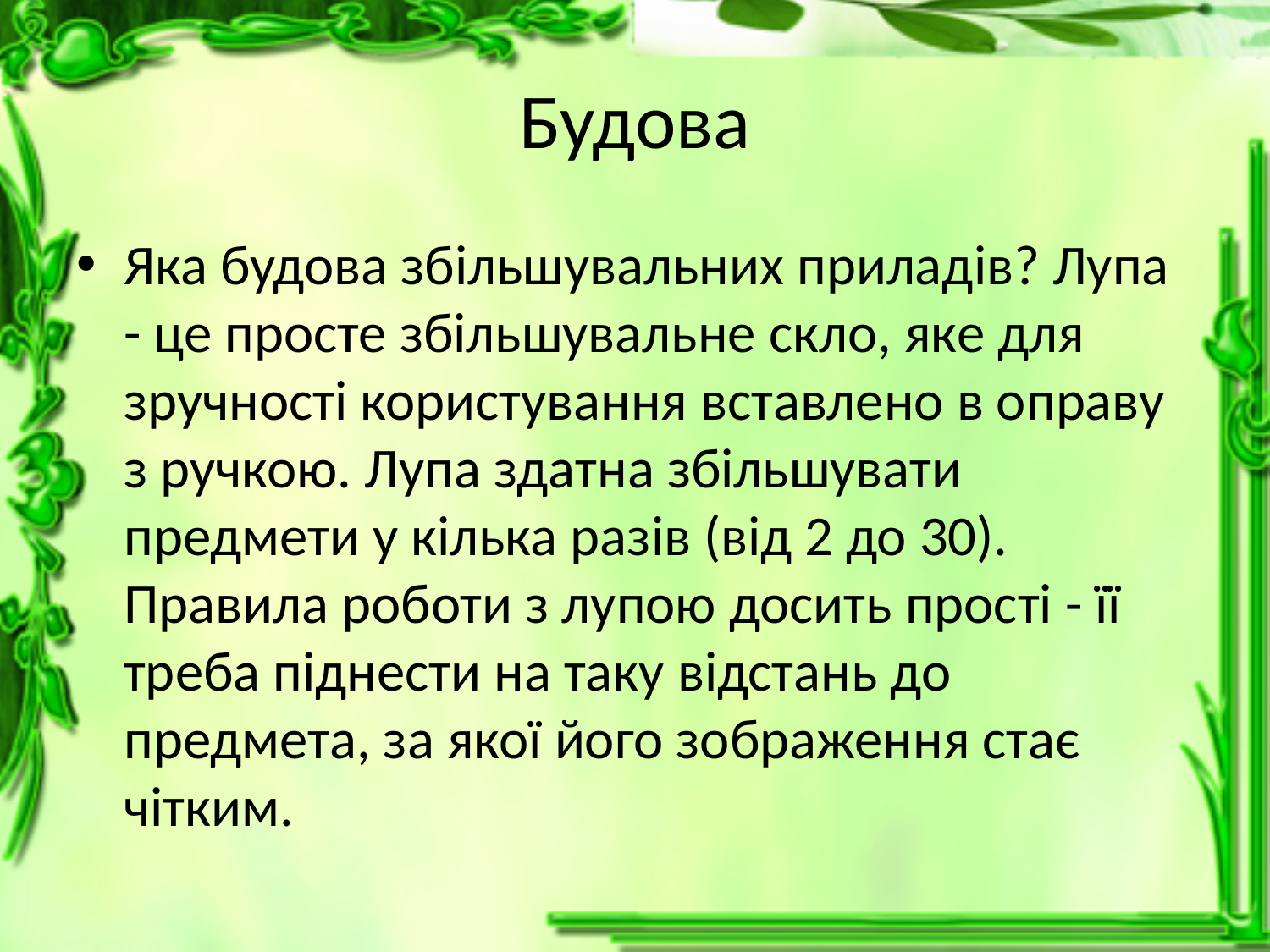

# Будова
Яка будова збільшувальних приладів? Лупа - це просте збільшувальне скло, яке для зручності користування вставлено в оправу з ручкою. Лупа здатна збільшувати предмети у кілька разів (від 2 до 30). Правила роботи з лупою досить прості - її треба піднести на таку відстань до предмета, за якої його зображення стає чітким.